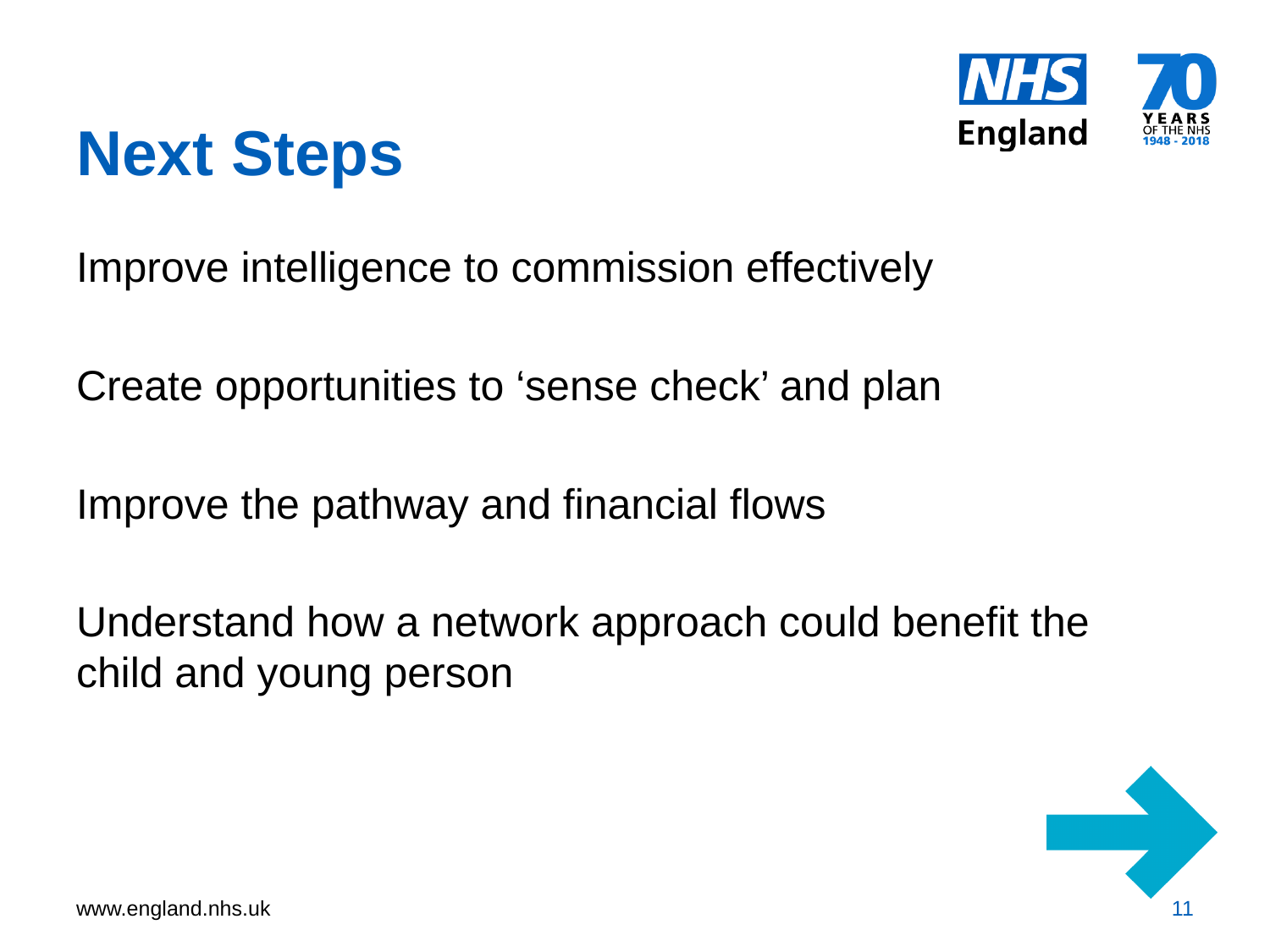

# Next Steps
Improve intelligence to commission effectively

Create opportunities to ‘sense check’ and plan

Improve the pathway and financial flows

Understand how a network approach could benefit the child and young person

11